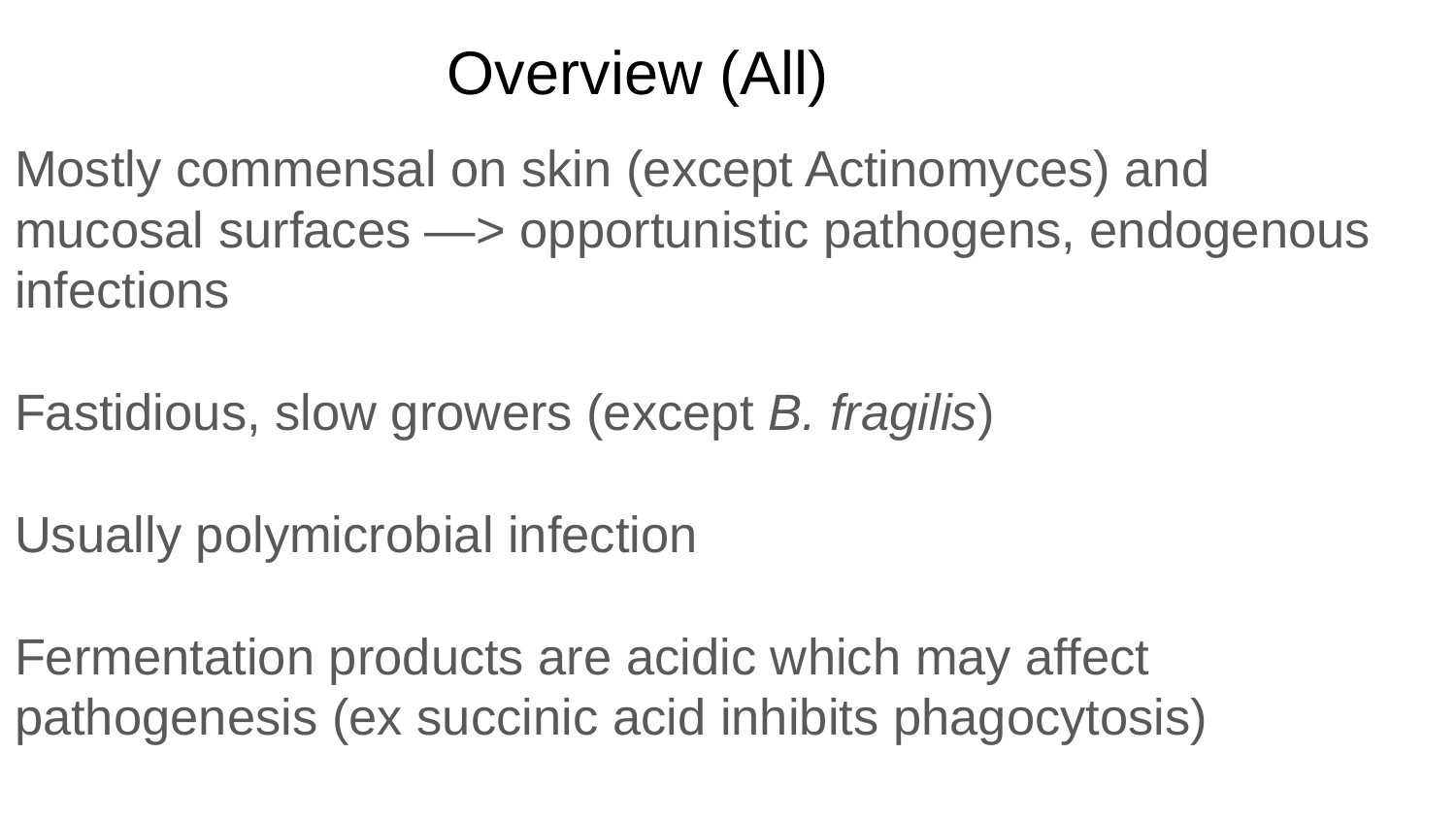

# Overview (All)
Mostly commensal on skin (except Actinomyces) and mucosal surfaces —> opportunistic pathogens, endogenous infections

Fastidious, slow growers (except B. fragilis)

Usually polymicrobial infection

Fermentation products are acidic which may affect pathogenesis (ex succinic acid inhibits phagocytosis)